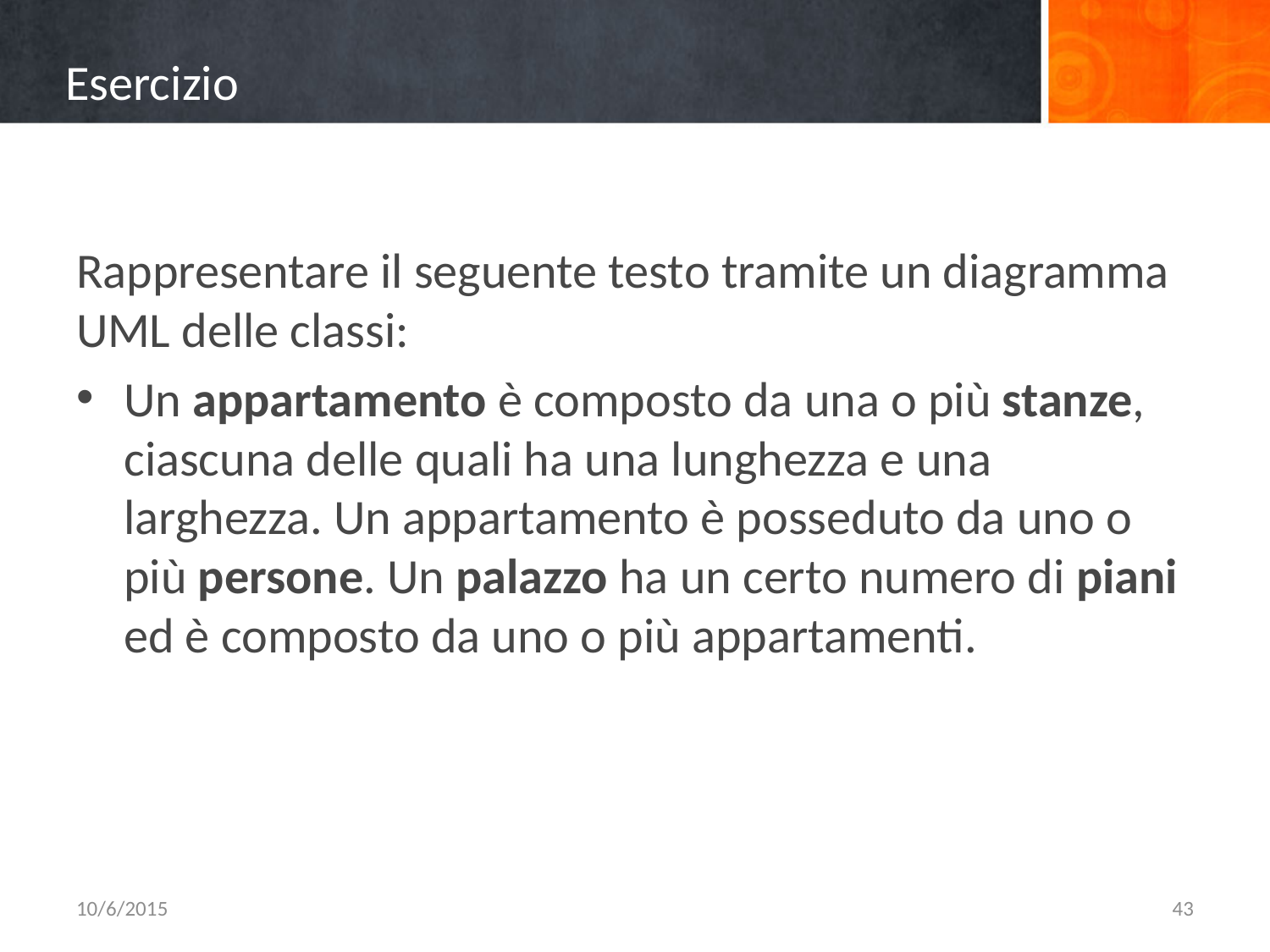

# Esercizio
Rappresentare il seguente testo tramite un diagramma UML delle classi:
Un appartamento è composto da una o più stanze, ciascuna delle quali ha una lunghezza e una larghezza. Un appartamento è posseduto da uno o più persone. Un palazzo ha un certo numero di piani ed è composto da uno o più appartamenti.

10/6/2015
43